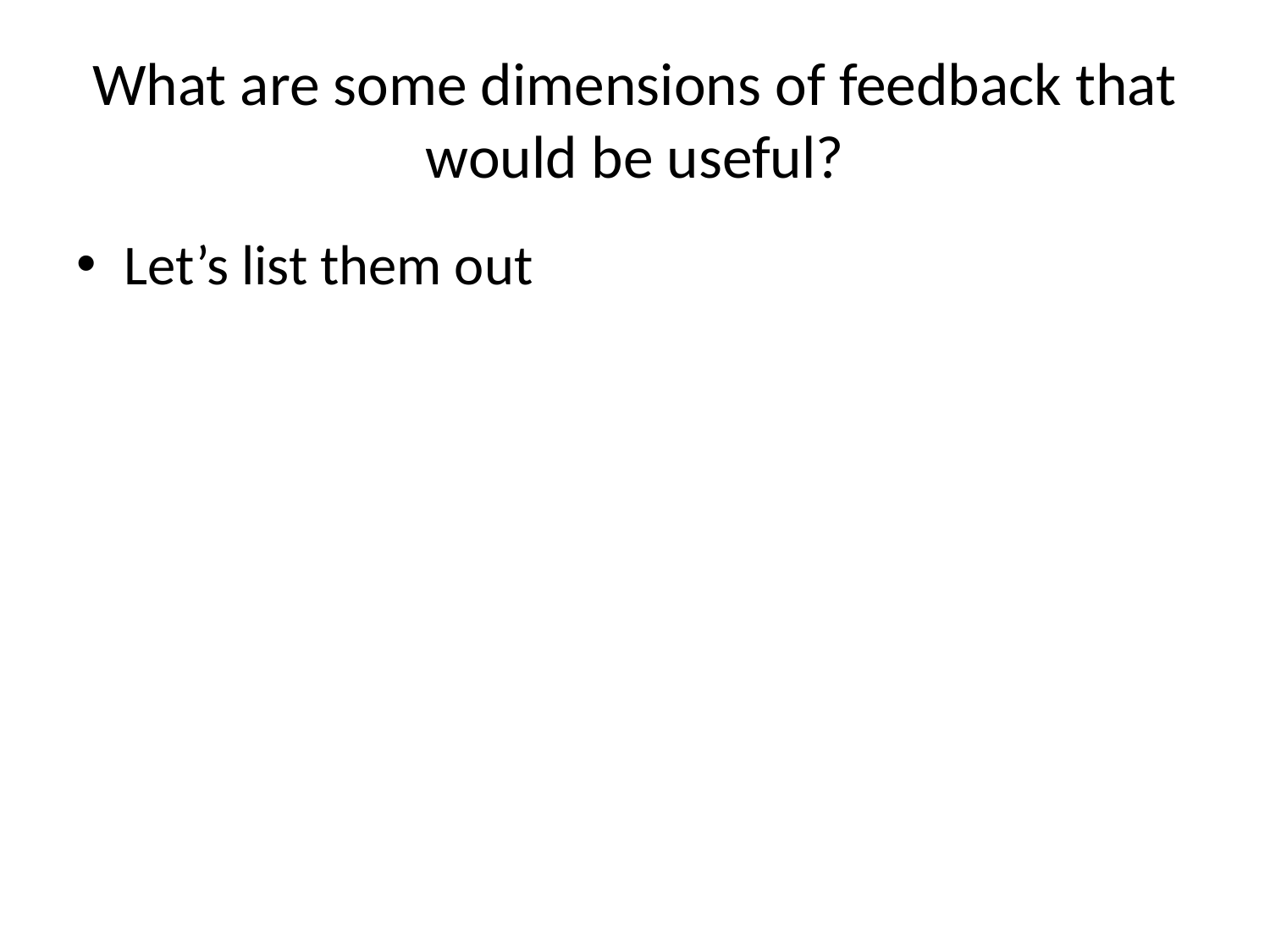

# What are some dimensions of feedback that would be useful?
Let’s list them out